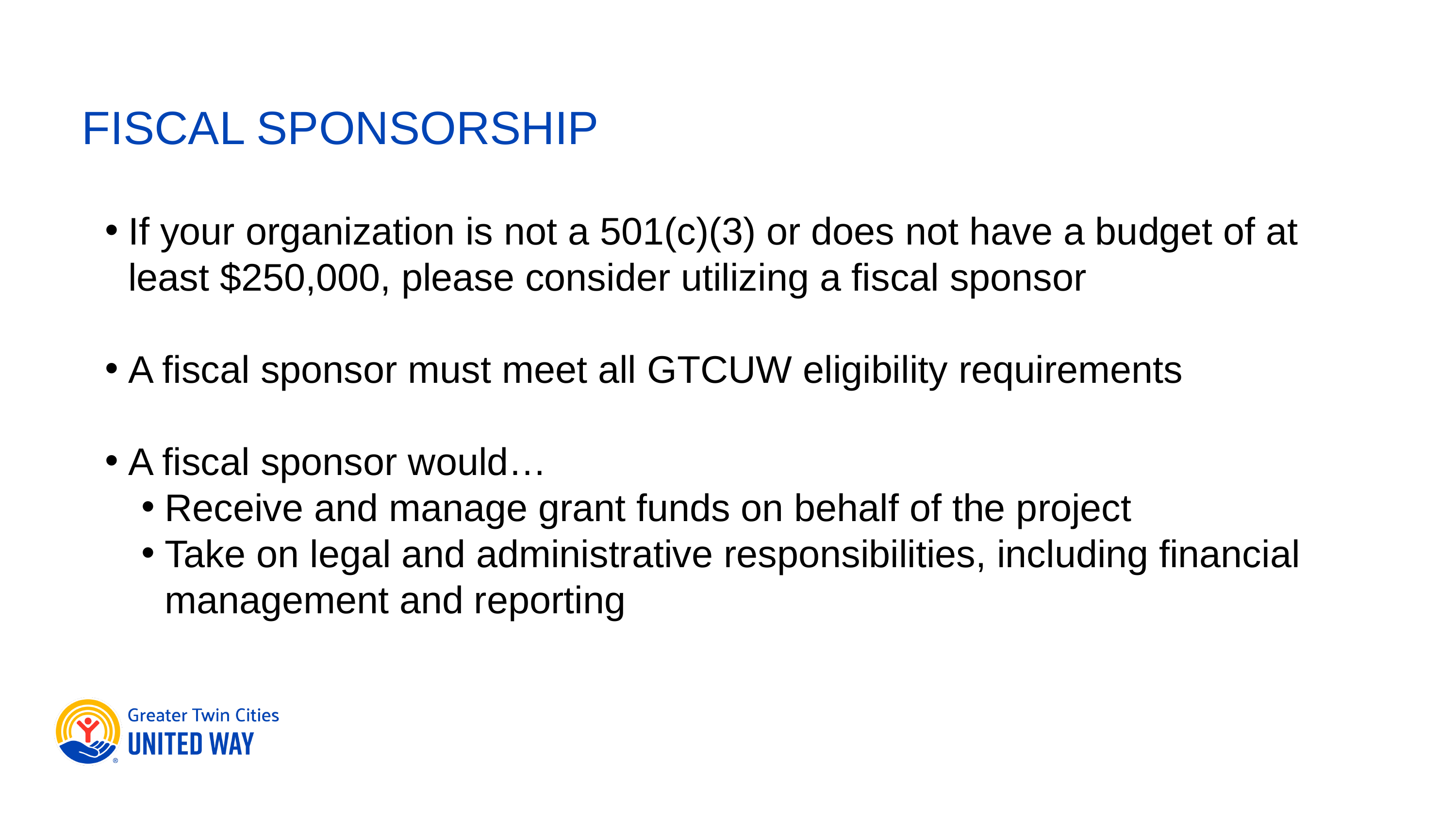

FISCAL SPONSORSHIP
If your organization is not a 501(c)(3) or does not have a budget of at least $250,000, please consider utilizing a fiscal sponsor

A fiscal sponsor must meet all GTCUW eligibility requirements

A fiscal sponsor would…
Receive and manage grant funds on behalf of the project
Take on legal and administrative responsibilities, including financial management and reporting